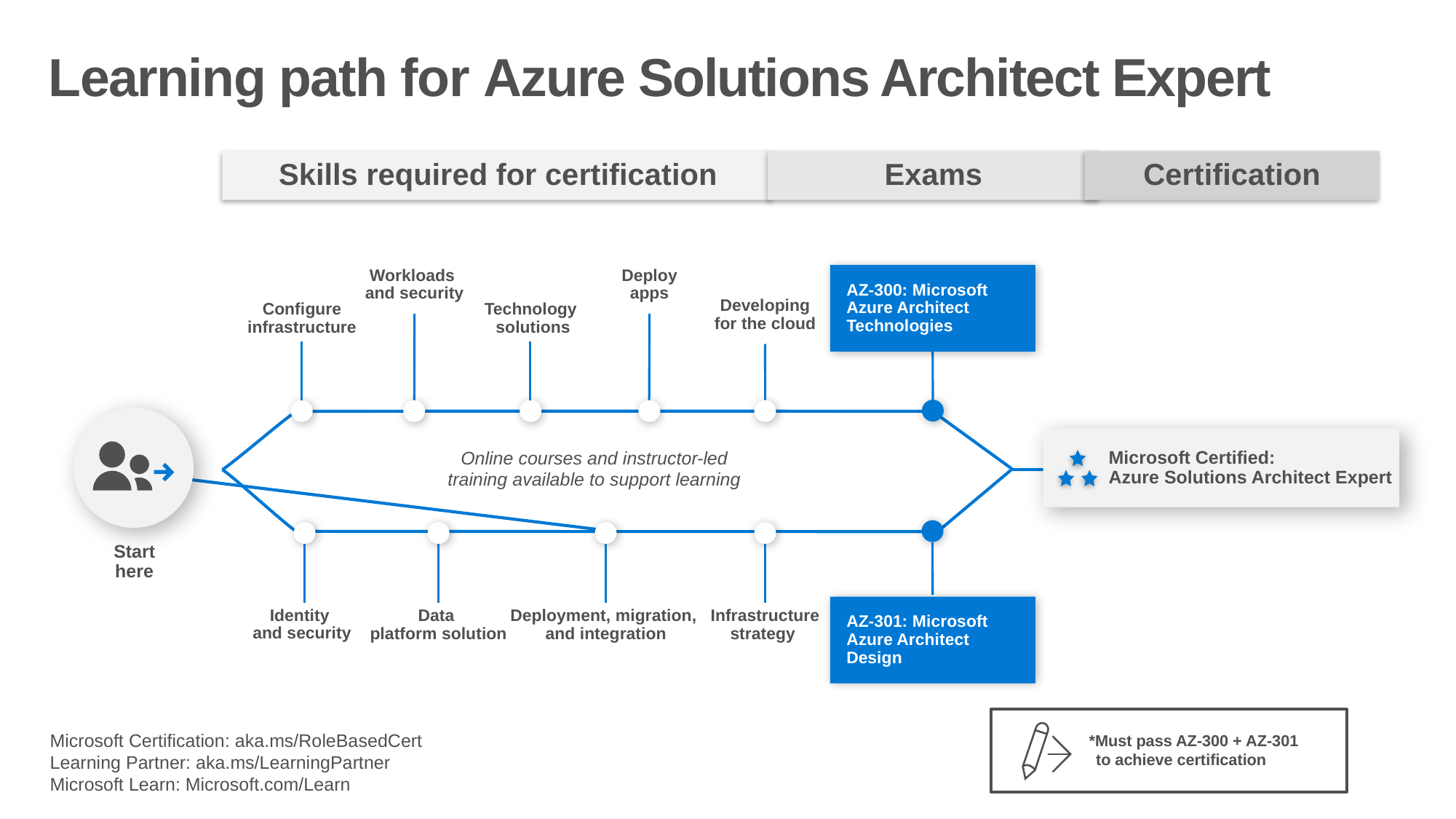

# Learning path for Azure Solutions Architect Expert

Skills required for certification
Exams
Certification
Workloads
and security

Deploy
apps

AZ-300: Microsoft Azure Architect Technologies

Developing
for the cloud

Configure
infrastructure

Technology
 solutions

Microsoft Certified:
Azure Solutions Architect Expert

Online courses and instructor-led training available to support learning

AZ-301: Microsoft Azure Architect Design

Identity
and security

Data
platform solution

Deployment, migration,
and integration

Infrastructure
strategy
Start here
*Must pass AZ-300 + AZ-301
to achieve certification

Microsoft Certification: aka.ms/RoleBasedCert
Learning Partner: aka.ms/LearningPartner
Microsoft Learn: Microsoft.com/Learn